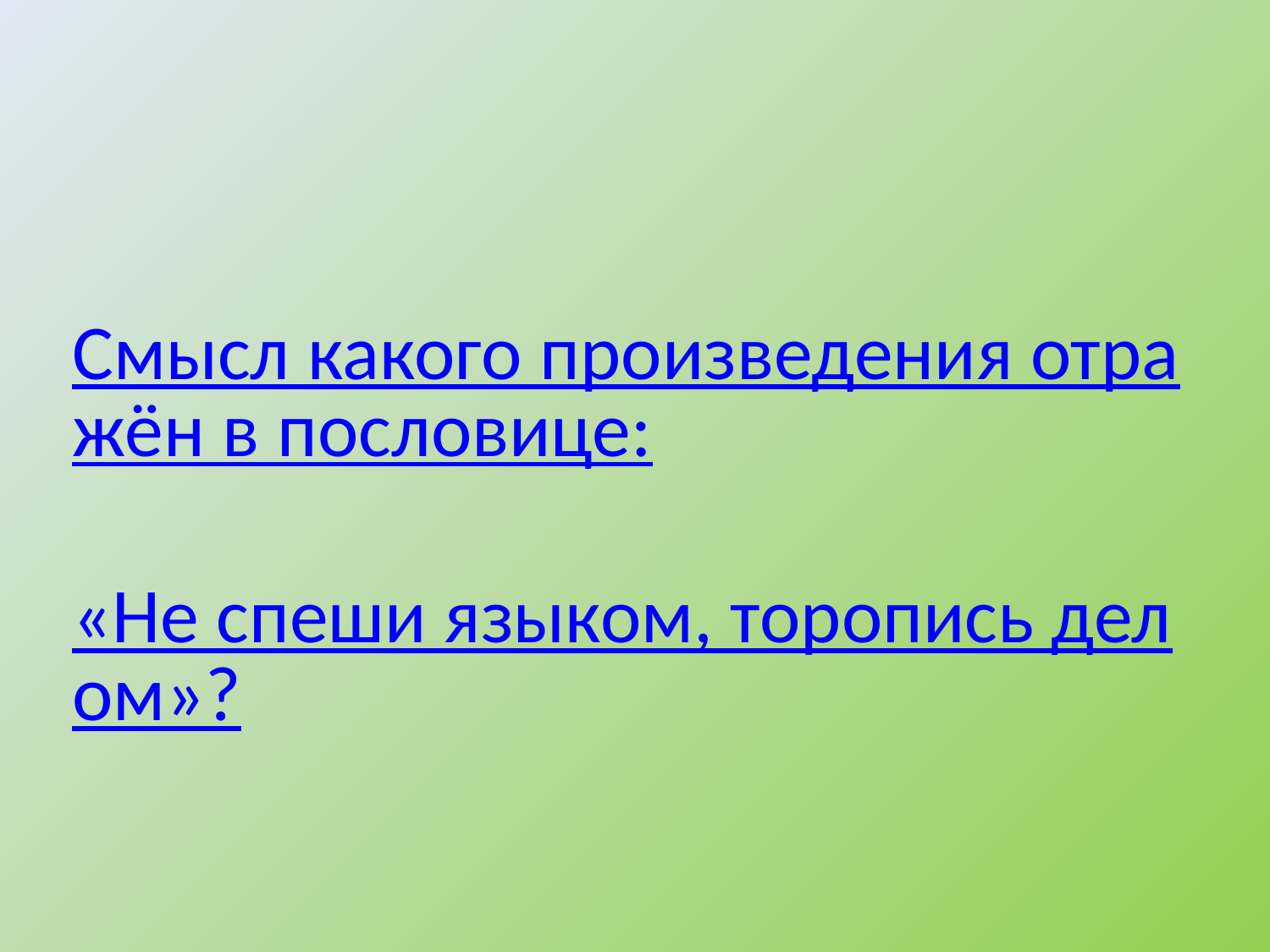

# Смысл какого произведения отражён в пословице: «Не спеши языком, торопись делом»?